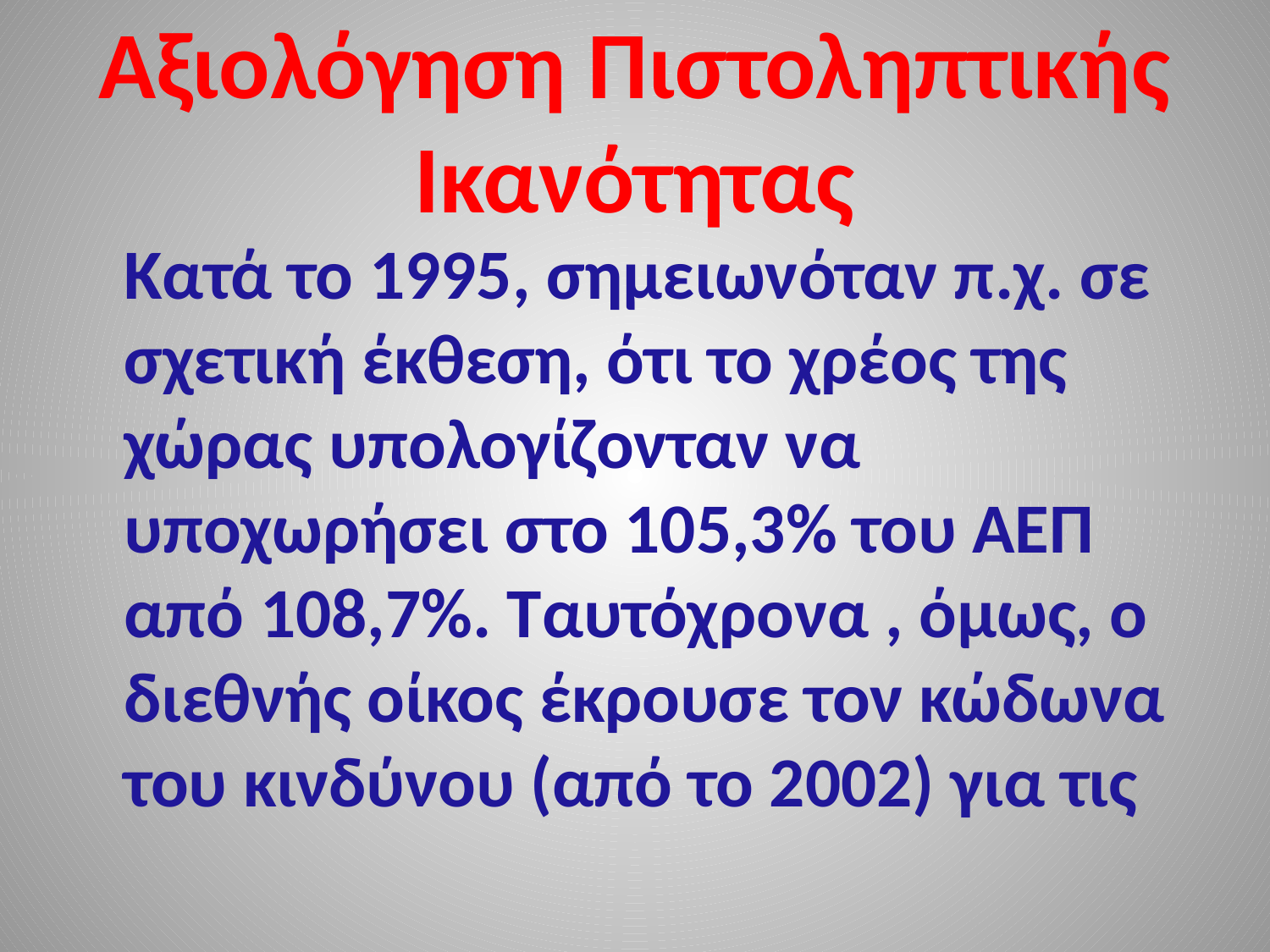

# Αξιολόγηση Πιστοληπτικής Ικανότητας
   Κατά το 1995, σημειωνόταν π.χ. σε σχετική έκθεση, ότι το χρέος της χώρας υπολογίζονταν να υποχωρήσει στο 105,3% του ΑΕΠ από 108,7%. Ταυτόχρονα , όμως, ο διεθνής οίκος έκρουσε τον κώδωνα του κινδύνου (από το 2002) για τις